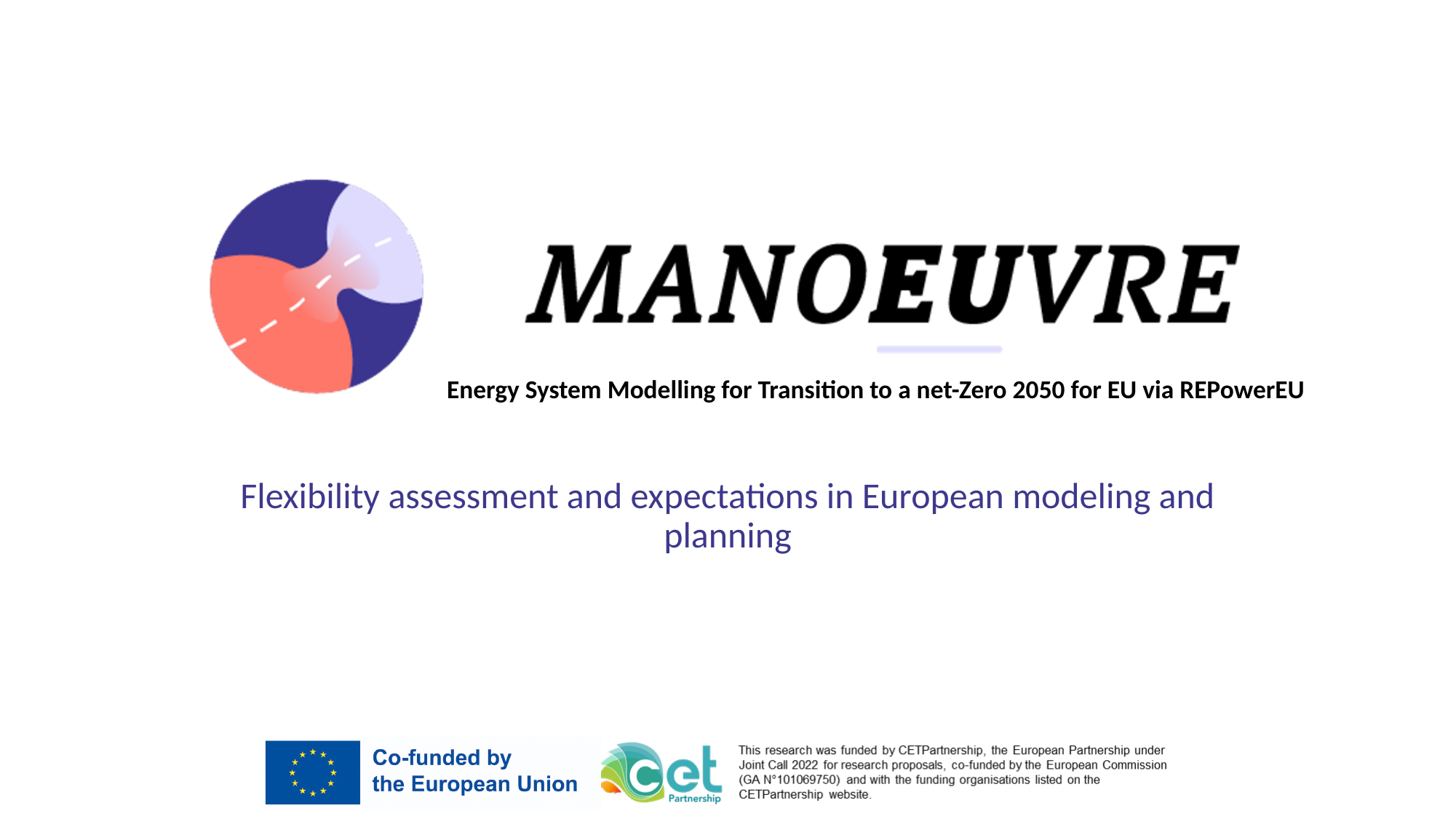

Energy System Modelling for Transition to a net-Zero 2050 for EU via REPowerEU
Flexibility assessment and expectations in European modeling and planning